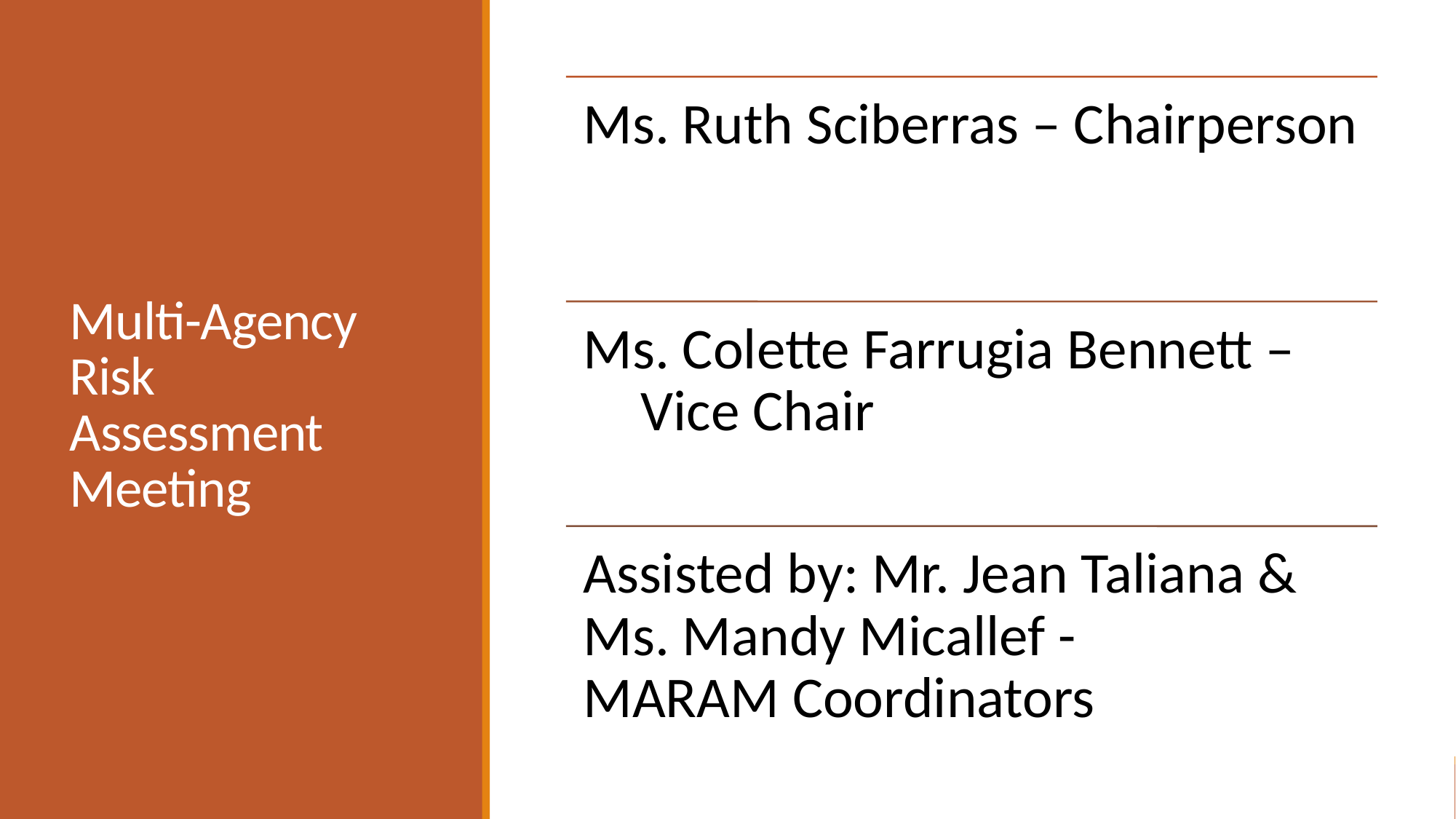

# Multi-Agency Risk Assessment Meeting
Ms. Ruth Sciberras – Chairperson
Ms. Colette Farrugia Bennett –   Vice Chair
Assisted by: Mr. Jean Taliana & Ms. Mandy Micallef -    MARAM Coordinators